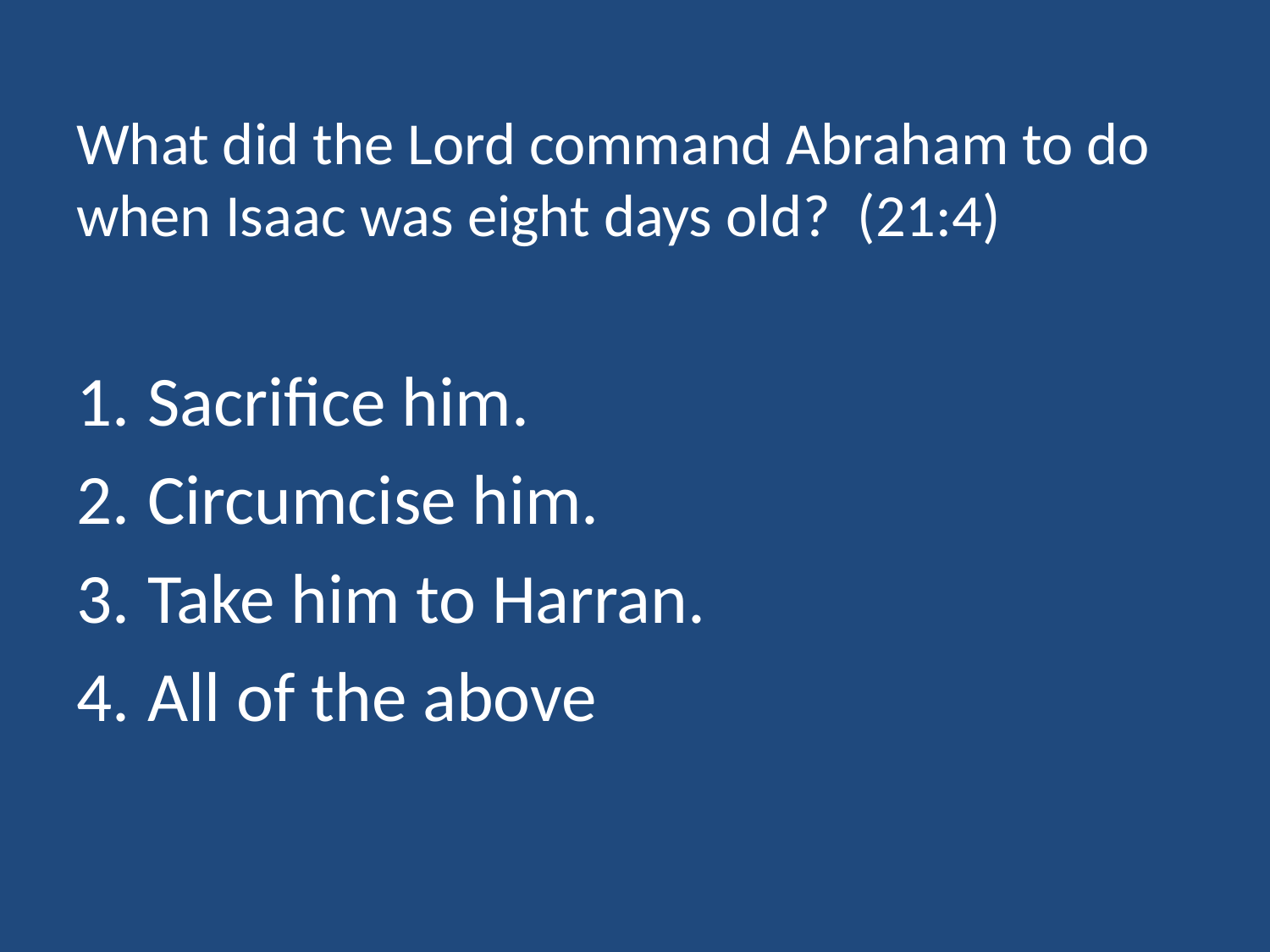

# What did the Lord command Abraham to do when Isaac was eight days old?  (21:4)
Sacrifice him.
Circumcise him.
Take him to Harran.
All of the above